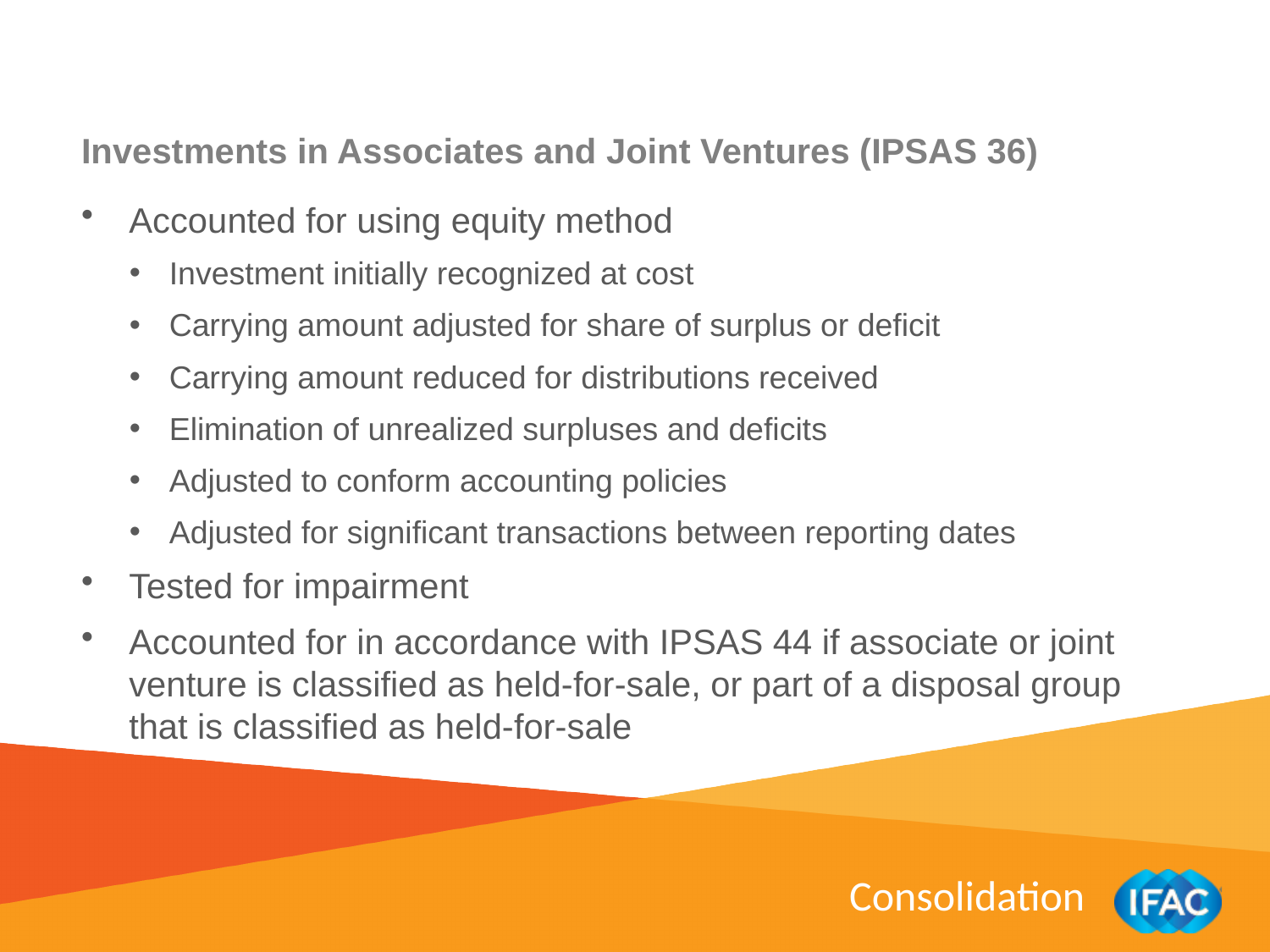

Investments in Associates and Joint Ventures (IPSAS 36)

Accounted for using equity method
Investment initially recognized at cost
Carrying amount adjusted for share of surplus or deficit
Carrying amount reduced for distributions received
Elimination of unrealized surpluses and deficits
Adjusted to conform accounting policies
Adjusted for significant transactions between reporting dates
Tested for impairment
Accounted for in accordance with IPSAS 44 if associate or joint venture is classified as held-for-sale, or part of a disposal group that is classified as held-for-sale

Consolidation